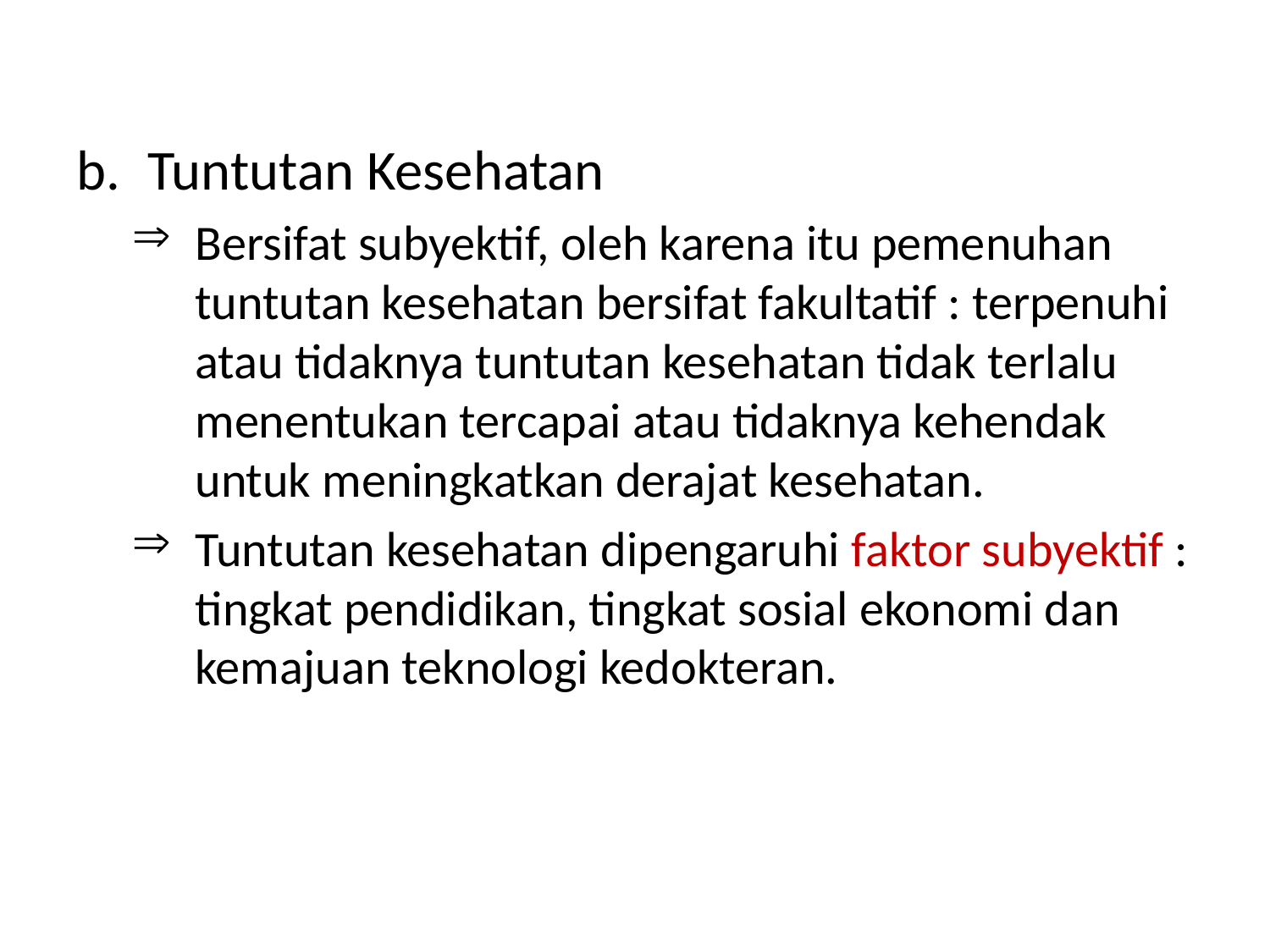

Tuntutan Kesehatan
Bersifat subyektif, oleh karena itu pemenuhan tuntutan kesehatan bersifat fakultatif : terpenuhi atau tidaknya tuntutan kesehatan tidak terlalu menentukan tercapai atau tidaknya kehendak untuk meningkatkan derajat kesehatan.
Tuntutan kesehatan dipengaruhi faktor subyektif : tingkat pendidikan, tingkat sosial ekonomi dan kemajuan teknologi kedokteran.